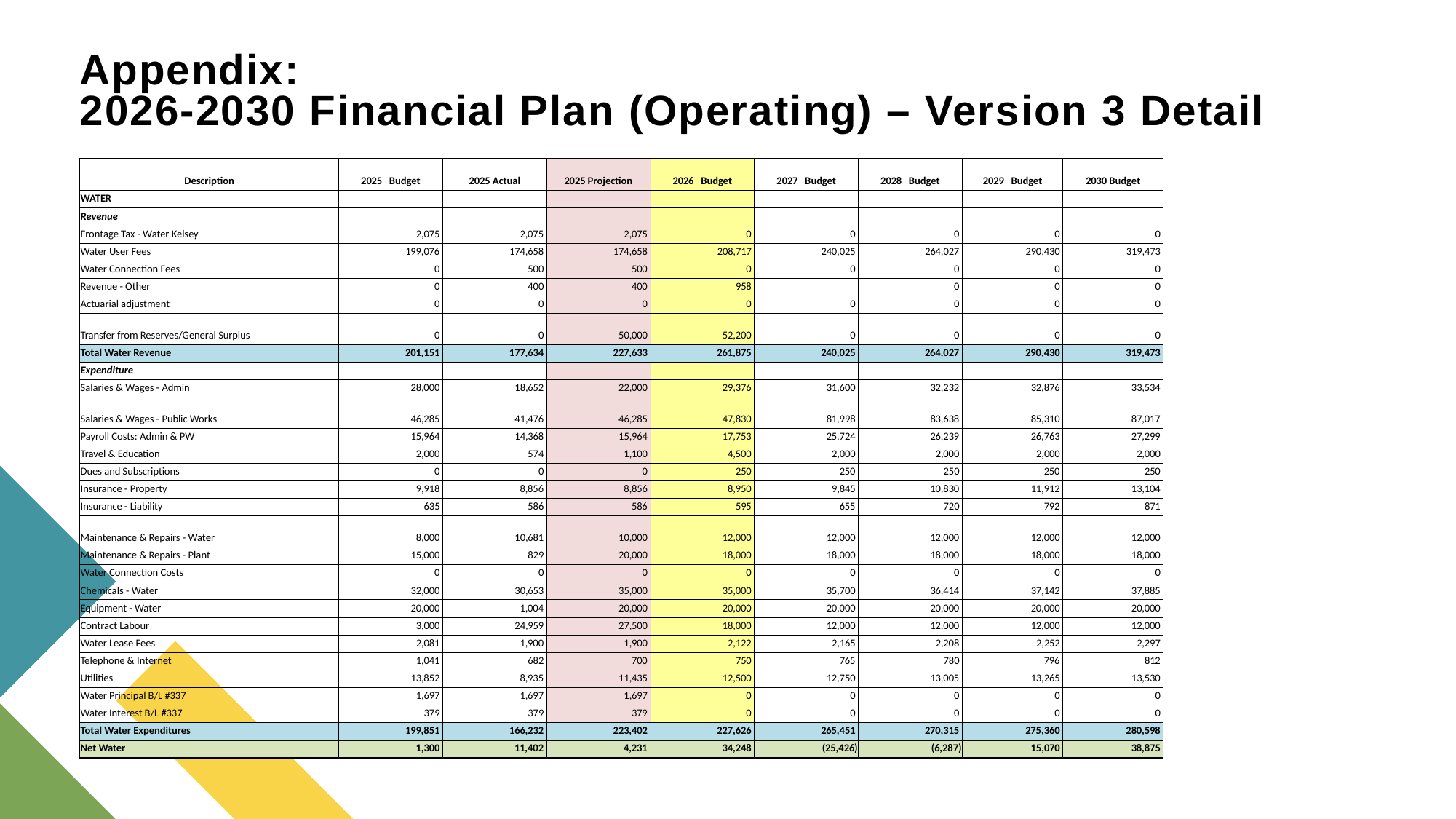

# Appendix: 2026-2030 Financial Plan (Operating) – Version 3 Detail
| Description | 2025 Budget | 2025 Actual | 2025 Projection | 2026 Budget | 2027 Budget | 2028 Budget | 2029 Budget | 2030 Budget |
| --- | --- | --- | --- | --- | --- | --- | --- | --- |
| WATER |  |  |  |  |  |  |  |  |
| Revenue |  |  |  |  |  |  |  |  |
| Frontage Tax - Water Kelsey | 2,075 | 2,075 | 2,075 | 0 | 0 | 0 | 0 | 0 |
| Water User Fees | 199,076 | 174,658 | 174,658 | 208,717 | 240,025 | 264,027 | 290,430 | 319,473 |
| Water Connection Fees | 0 | 500 | 500 | 0 | 0 | 0 | 0 | 0 |
| Revenue - Other | 0 | 400 | 400 | 958 |  | 0 | 0 | 0 |
| Actuarial adjustment | 0 | 0 | 0 | 0 | 0 | 0 | 0 | 0 |
| Transfer from Reserves/General Surplus | 0 | 0 | 50,000 | 52,200 | 0 | 0 | 0 | 0 |
| Total Water Revenue | 201,151 | 177,634 | 227,633 | 261,875 | 240,025 | 264,027 | 290,430 | 319,473 |
| Expenditure |  |  |  |  |  |  |  |  |
| Salaries & Wages - Admin | 28,000 | 18,652 | 22,000 | 29,376 | 31,600 | 32,232 | 32,876 | 33,534 |
| Salaries & Wages - Public Works | 46,285 | 41,476 | 46,285 | 47,830 | 81,998 | 83,638 | 85,310 | 87,017 |
| Payroll Costs: Admin & PW | 15,964 | 14,368 | 15,964 | 17,753 | 25,724 | 26,239 | 26,763 | 27,299 |
| Travel & Education | 2,000 | 574 | 1,100 | 4,500 | 2,000 | 2,000 | 2,000 | 2,000 |
| Dues and Subscriptions | 0 | 0 | 0 | 250 | 250 | 250 | 250 | 250 |
| Insurance - Property | 9,918 | 8,856 | 8,856 | 8,950 | 9,845 | 10,830 | 11,912 | 13,104 |
| Insurance - Liability | 635 | 586 | 586 | 595 | 655 | 720 | 792 | 871 |
| Maintenance & Repairs - Water | 8,000 | 10,681 | 10,000 | 12,000 | 12,000 | 12,000 | 12,000 | 12,000 |
| Maintenance & Repairs - Plant | 15,000 | 829 | 20,000 | 18,000 | 18,000 | 18,000 | 18,000 | 18,000 |
| Water Connection Costs | 0 | 0 | 0 | 0 | 0 | 0 | 0 | 0 |
| Chemicals - Water | 32,000 | 30,653 | 35,000 | 35,000 | 35,700 | 36,414 | 37,142 | 37,885 |
| Equipment - Water | 20,000 | 1,004 | 20,000 | 20,000 | 20,000 | 20,000 | 20,000 | 20,000 |
| Contract Labour | 3,000 | 24,959 | 27,500 | 18,000 | 12,000 | 12,000 | 12,000 | 12,000 |
| Water Lease Fees | 2,081 | 1,900 | 1,900 | 2,122 | 2,165 | 2,208 | 2,252 | 2,297 |
| Telephone & Internet | 1,041 | 682 | 700 | 750 | 765 | 780 | 796 | 812 |
| Utilities | 13,852 | 8,935 | 11,435 | 12,500 | 12,750 | 13,005 | 13,265 | 13,530 |
| Water Principal B/L #337 | 1,697 | 1,697 | 1,697 | 0 | 0 | 0 | 0 | 0 |
| Water Interest B/L #337 | 379 | 379 | 379 | 0 | 0 | 0 | 0 | 0 |
| Total Water Expenditures | 199,851 | 166,232 | 223,402 | 227,626 | 265,451 | 270,315 | 275,360 | 280,598 |
| Net Water | 1,300 | 11,402 | 4,231 | 34,248 | (25,426) | (6,287) | 15,070 | 38,875 |